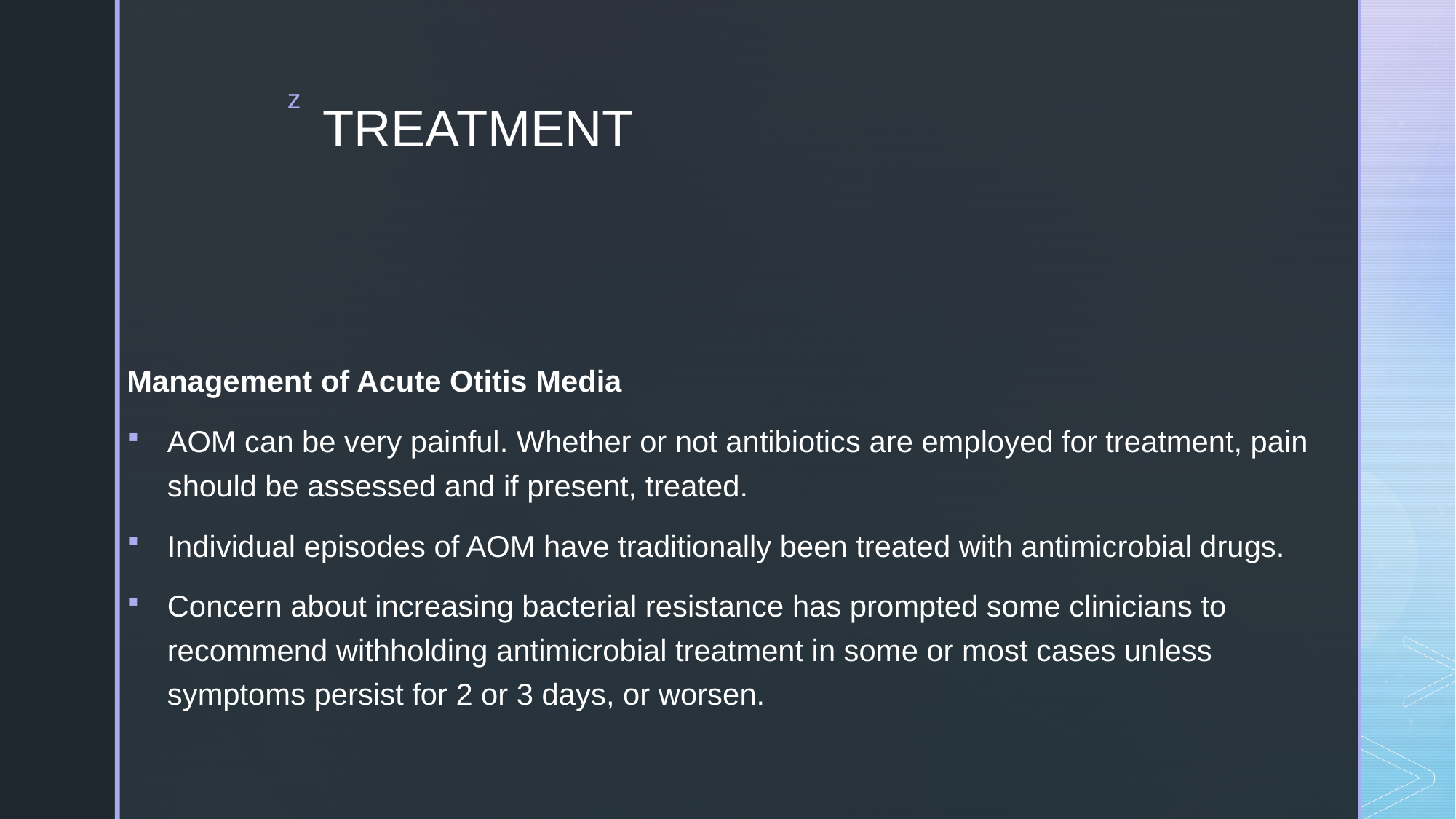

# TREATMENT
Management of Acute Otitis Media
AOM can be very painful. Whether or not antibiotics are employed for treatment, pain should be assessed and if present, treated.
Individual episodes of AOM have traditionally been treated with antimicrobial drugs.
Concern about increasing bacterial resistance has prompted some clinicians to recommend withholding antimicrobial treatment in some or most cases unless symptoms persist for 2 or 3 days, or worsen.